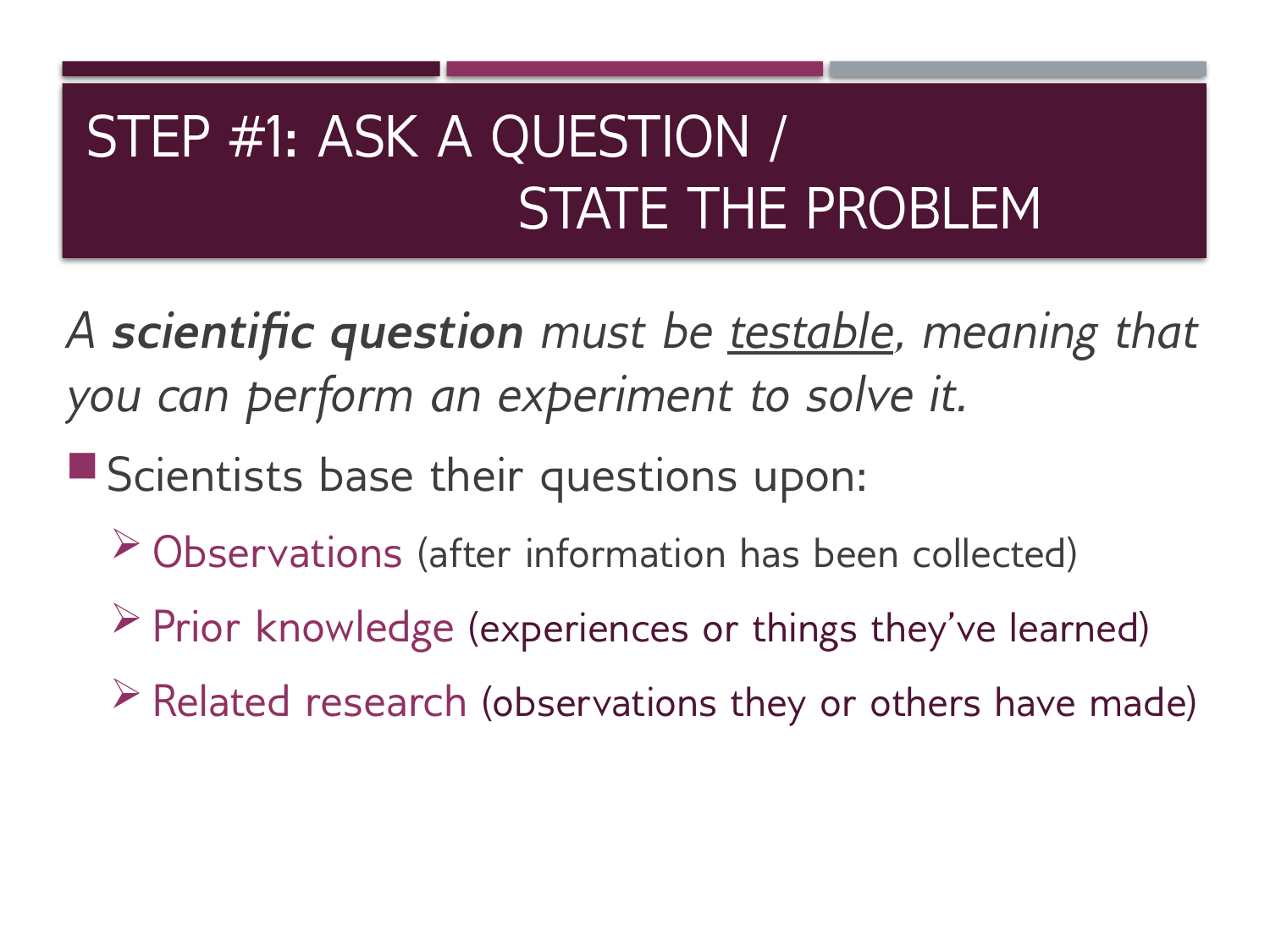

# Step #1: Ask a Question / State the Problem
A scientific question must be testable, meaning that you can perform an experiment to solve it.
Scientists base their questions upon:
Observations (after information has been collected)
Prior knowledge (experiences or things they’ve learned)
Related research (observations they or others have made)